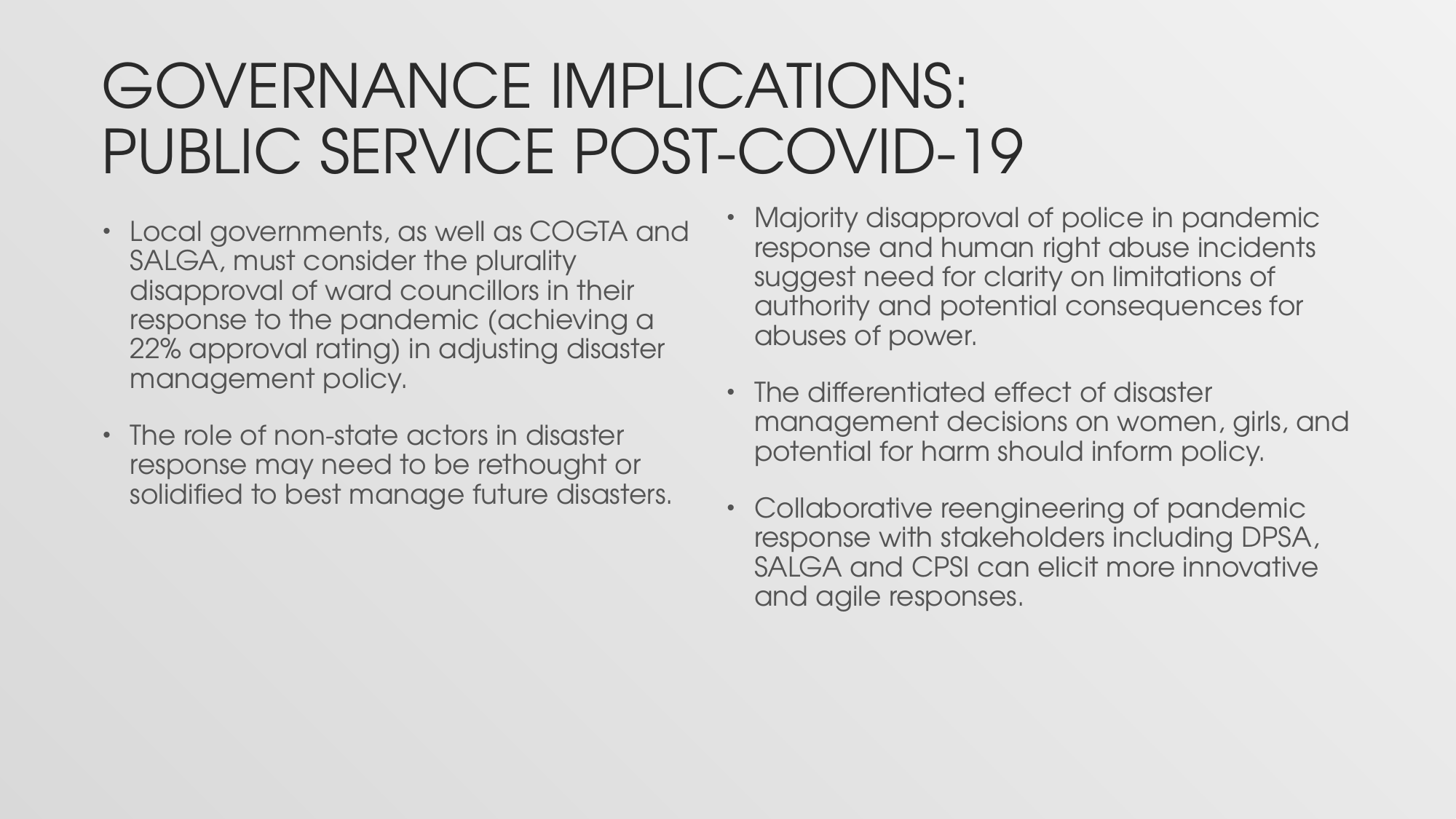

# Governance Implications: Public Service post-COVID-19
Majority disapproval of police in pandemic response and human right abuse incidents suggest need for clarity on limitations of authority and potential consequences for abuses of power.
The differentiated effect of disaster management decisions on women, girls, and potential for harm should inform policy.
Collaborative reengineering of pandemic response with stakeholders including DPSA, SALGA and CPSI can elicit more innovative and agile responses.
Local governments, as well as COGTA and SALGA, must consider the plurality disapproval of ward councillors in their response to the pandemic (achieving a 22% approval rating) in adjusting disaster management policy.
The role of non-state actors in disaster response may need to be rethought or solidified to best manage future disasters.